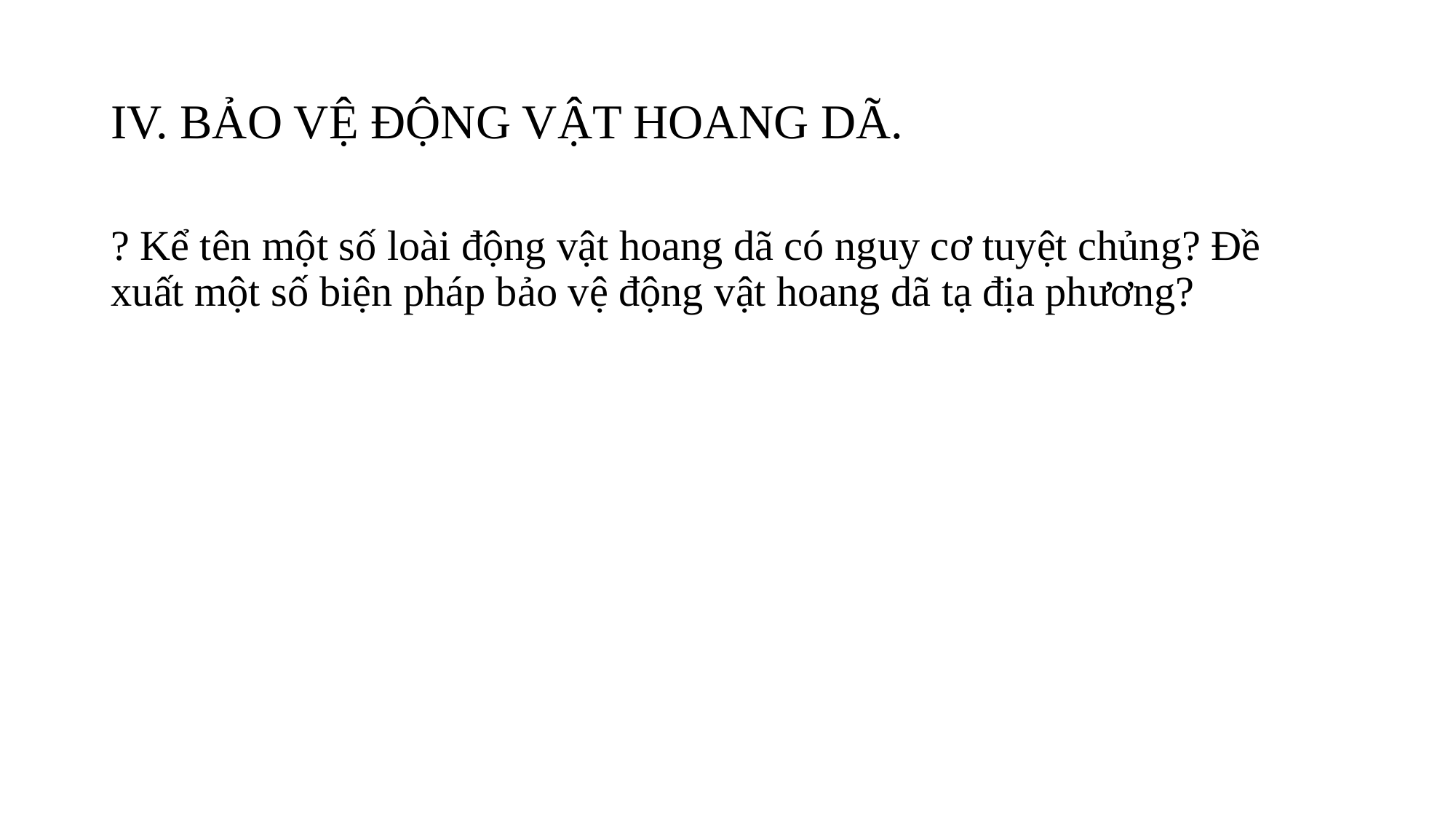

# IV. BẢO VỆ ĐỘNG VẬT HOANG DÃ.
? Kể tên một số loài động vật hoang dã có nguy cơ tuyệt chủng? Đề xuất một số biện pháp bảo vệ động vật hoang dã tạ địa phương?